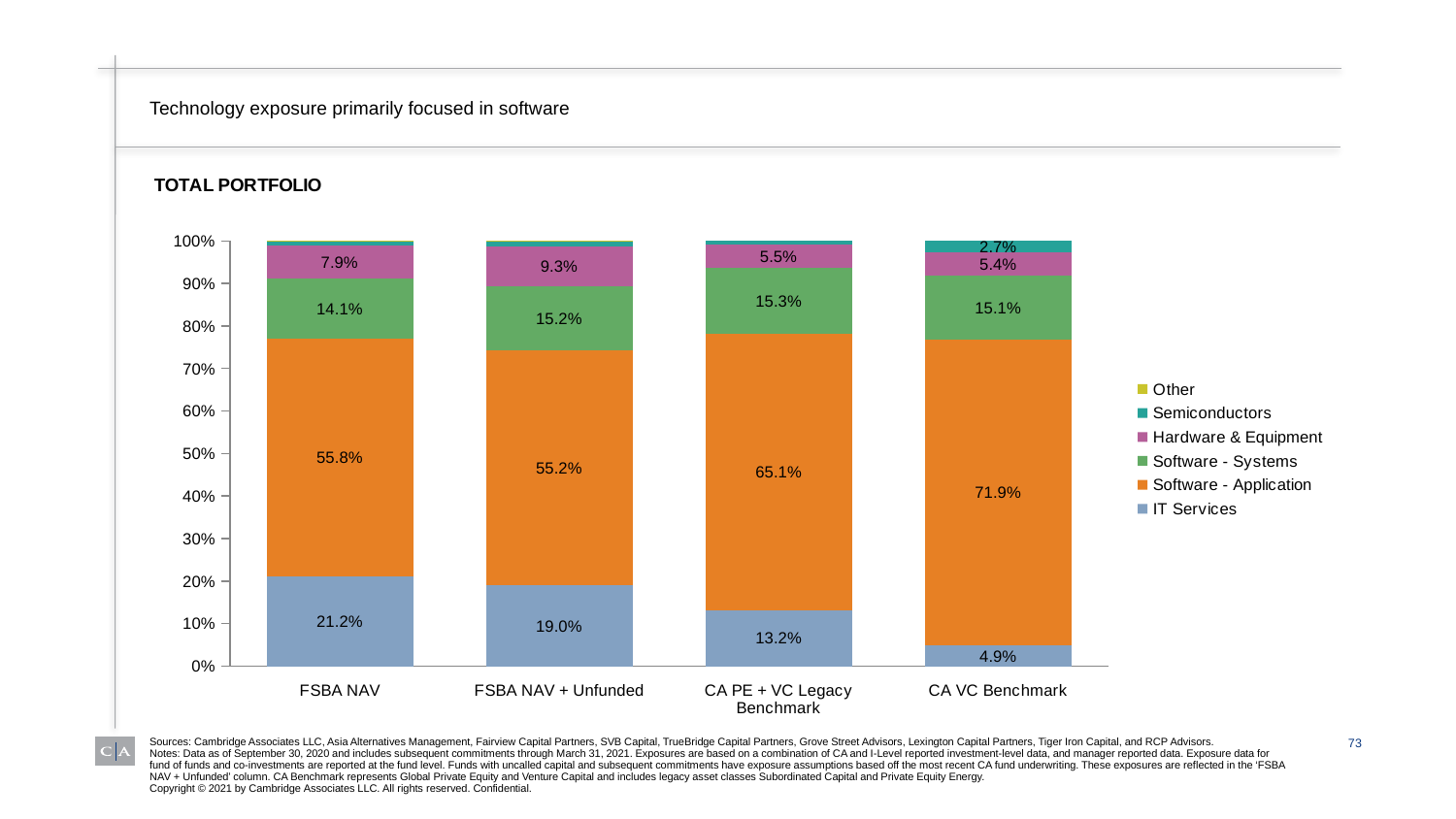

# Technology exposure primarily focused in software

### Chart: TOTAL PORTFOLIO

| Category | IT Services | Software - Application | Software - Systems | Hardware & Equipment | Semiconductors | Other |
|---|---|---|---|---|---|---|
| FSBA NAV | 0.211539399935353 | 0.5584254755283714 | 0.14114631193184726 | 0.07916946098396821 | 0.008528801577520308 | 0.0011905500429399605 |
| FSBA NAV + Unfunded | 0.18971229361482742 | 0.5522375405131322 | 0.15243081827566465 | 0.09335028698218757 | 0.011243014250205983 | 0.001026046363982274 |
| CA PE + VC Legacy Benchmark | 0.1316320483896626 | 0.6509388910813574 | 0.15317230598709153 | 0.05538226506214276 | 0.008874489479745692 | 0.0 |
| CA VC Benchmark | 0.04948266821496477 | 0.718630036704794 | 0.15057329541649248 | 0.05392960923281183 | 0.02738439043093701 | 0.0 |
73
Sources: Cambridge Associates LLC, Asia Alternatives Management, Fairview Capital Partners, SVB Capital, TrueBridge Capital Partners, Grove Street Advisors, Lexington Capital Partners, Tiger Iron Capital, and RCP Advisors.
Notes: Data as of September 30, 2020 and includes subsequent commitments through March 31, 2021. Exposures are based on a combination of CA and I-Level reported investment-level data, and manager reported data. Exposure data for fund of funds and co-investments are reported at the fund level. Funds with uncalled capital and subsequent commitments have exposure assumptions based off the most recent CA fund underwriting. These exposures are reflected in the ‘FSBA NAV + Unfunded’ column. CA Benchmark represents Global Private Equity and Venture Capital and includes legacy asset classes Subordinated Capital and Private Equity Energy.
Copyright © 2021 by Cambridge Associates LLC. All rights reserved. Confidential.